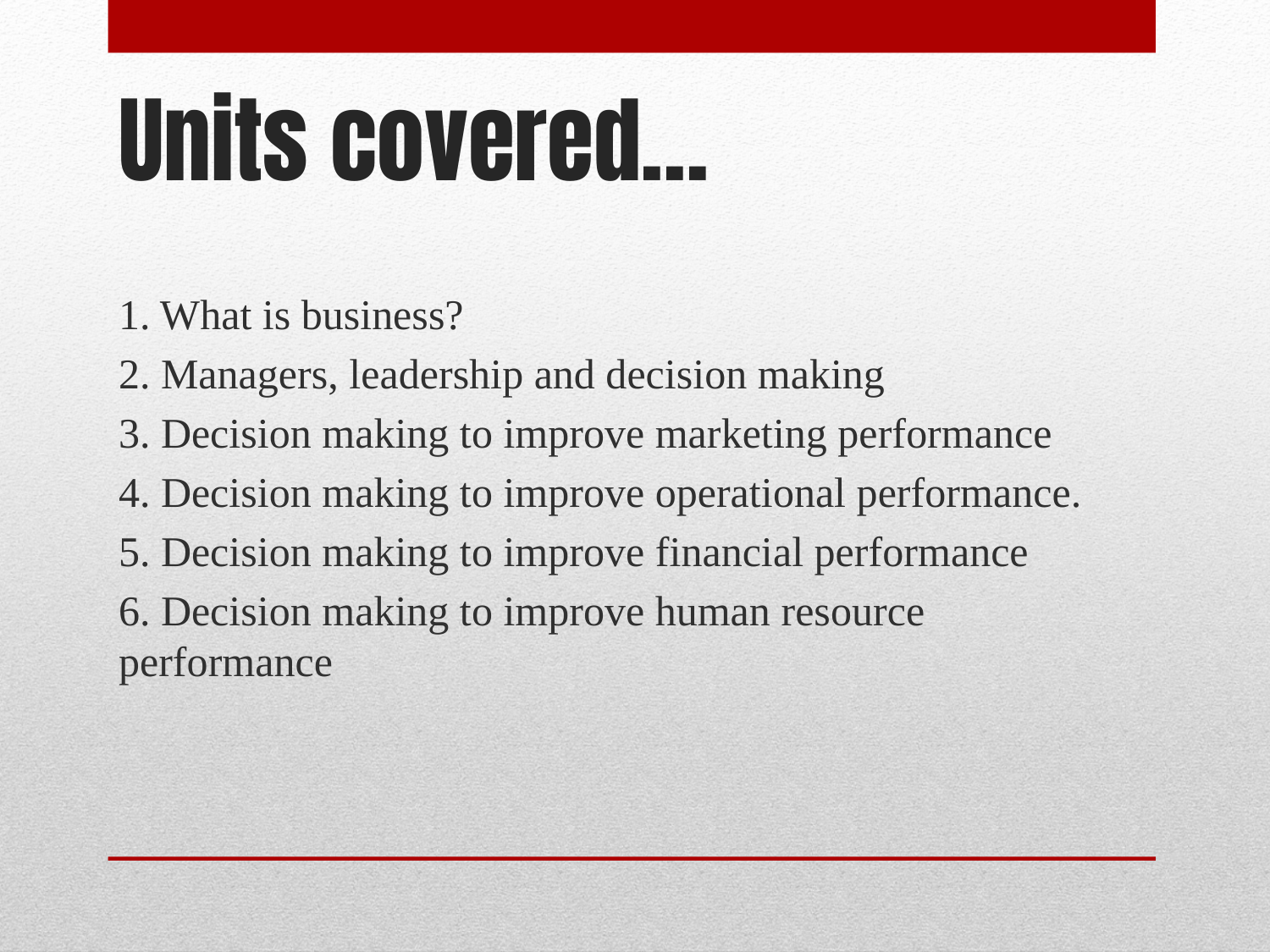

# Units covered…
1. What is business?
2. Managers, leadership and decision making
3. Decision making to improve marketing performance
4. Decision making to improve operational performance.
5. Decision making to improve financial performance
6. Decision making to improve human resource performance